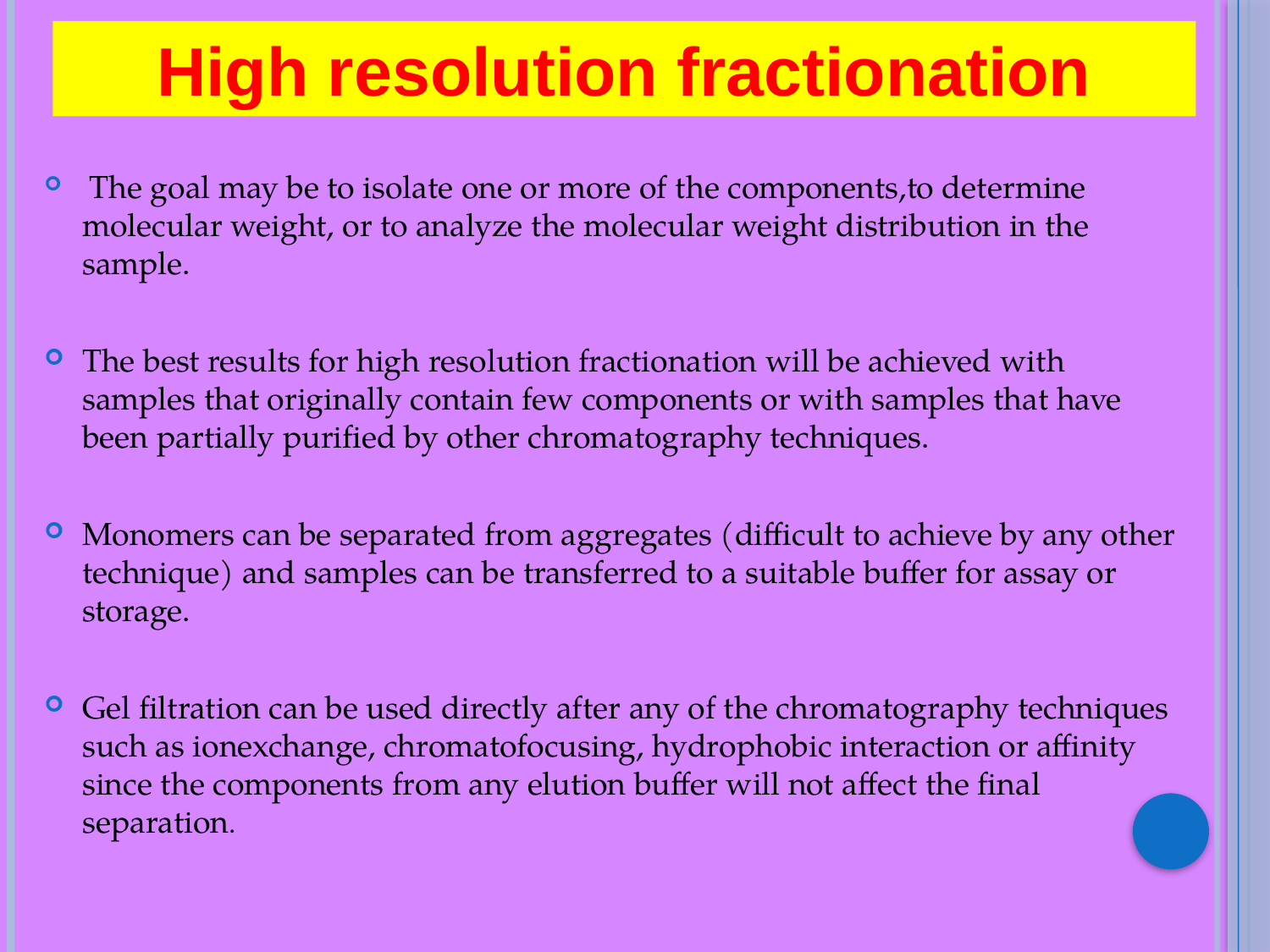

# High resolution fractionation

 The goal may be to isolate one or more of the components,to determine molecular weight, or to analyze the molecular weight distribution in the sample.

The best results for high resolution fractionation will be achieved with samples that originally contain few components or with samples that have been partially purified by other chromatography techniques.

Monomers can be separated from aggregates (difficult to achieve by any other technique) and samples can be transferred to a suitable buffer for assay or storage.

Gel filtration can be used directly after any of the chromatography techniques such as ionexchange, chromatofocusing, hydrophobic interaction or affinity since the components from any elution buffer will not affect the final separation.